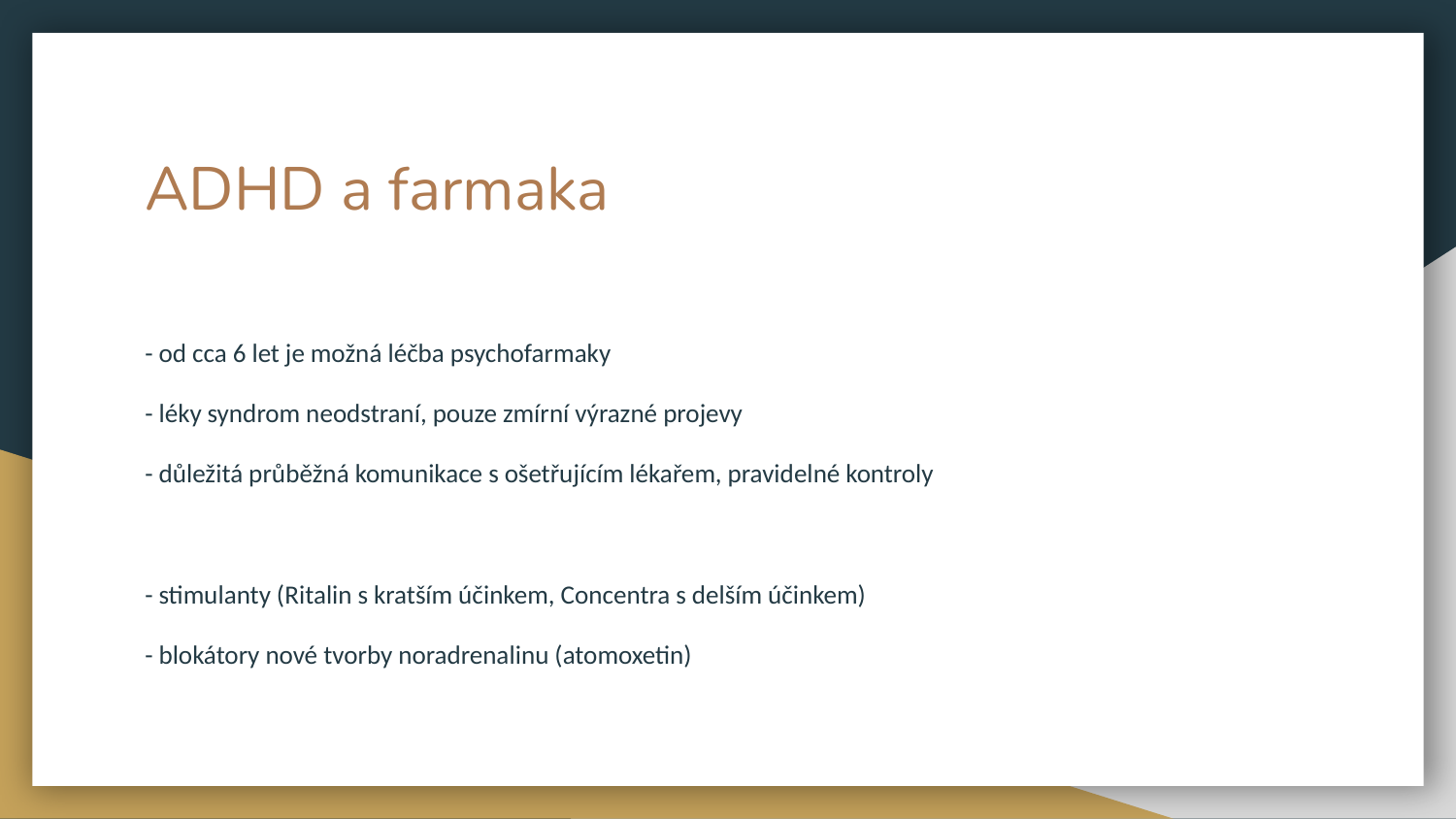

# ADHD a farmaka
- od cca 6 let je možná léčba psychofarmaky
- léky syndrom neodstraní, pouze zmírní výrazné projevy
- důležitá průběžná komunikace s ošetřujícím lékařem, pravidelné kontroly

- stimulanty (Ritalin s kratším účinkem, Concentra s delším účinkem)
- blokátory nové tvorby noradrenalinu (atomoxetin)